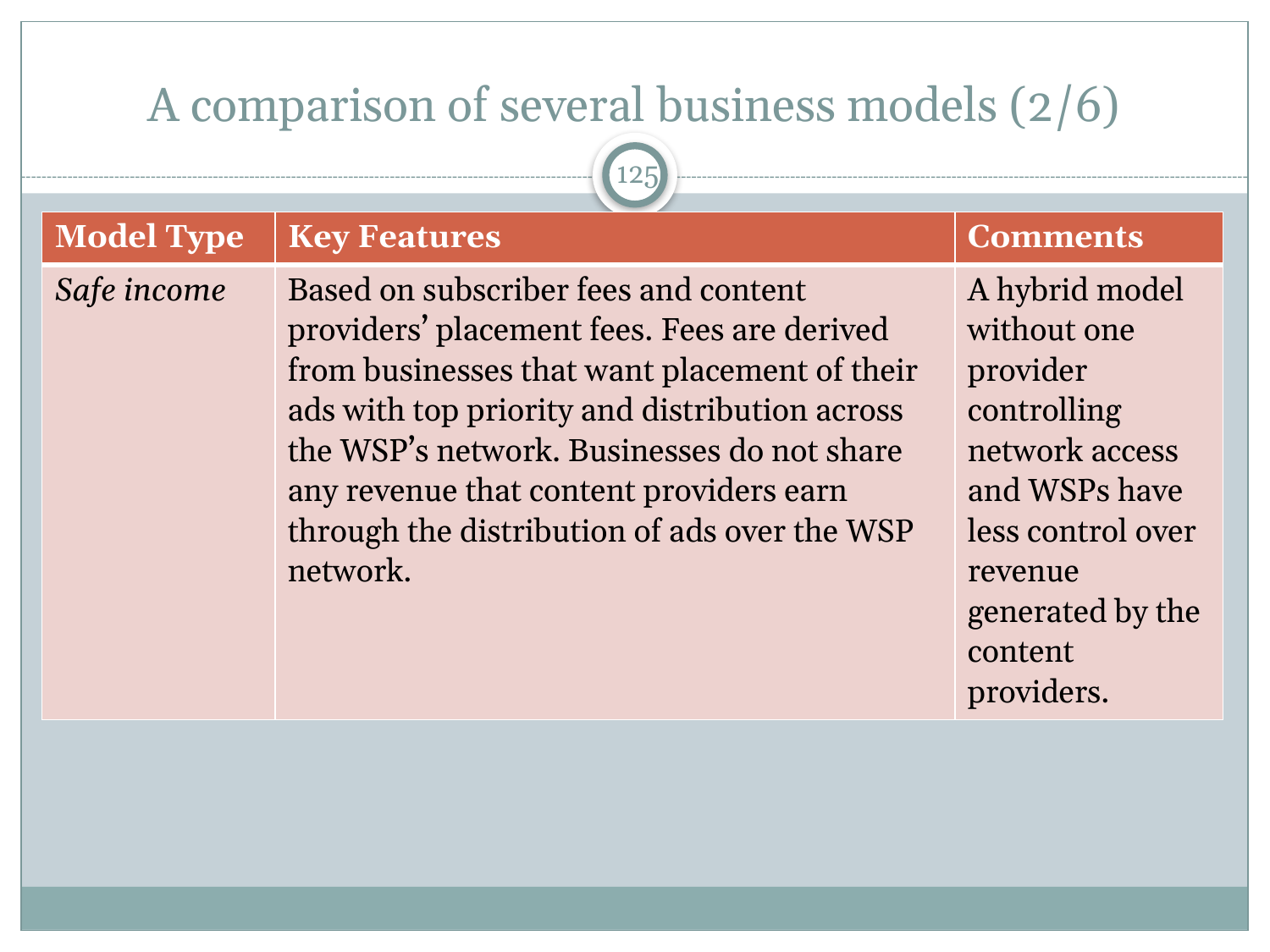

# A comparison of several business models (2/6)
125
| Model Type | Key Features | Comments |
| --- | --- | --- |
| Safe income | Based on subscriber fees and content providers’ placement fees. Fees are derived from businesses that want placement of their ads with top priority and distribution across the WSP’s network. Businesses do not share any revenue that content providers earn through the distribution of ads over the WSP network. | A hybrid model without one provider controlling network access and WSPs have less control over revenue generated by the content providers. |